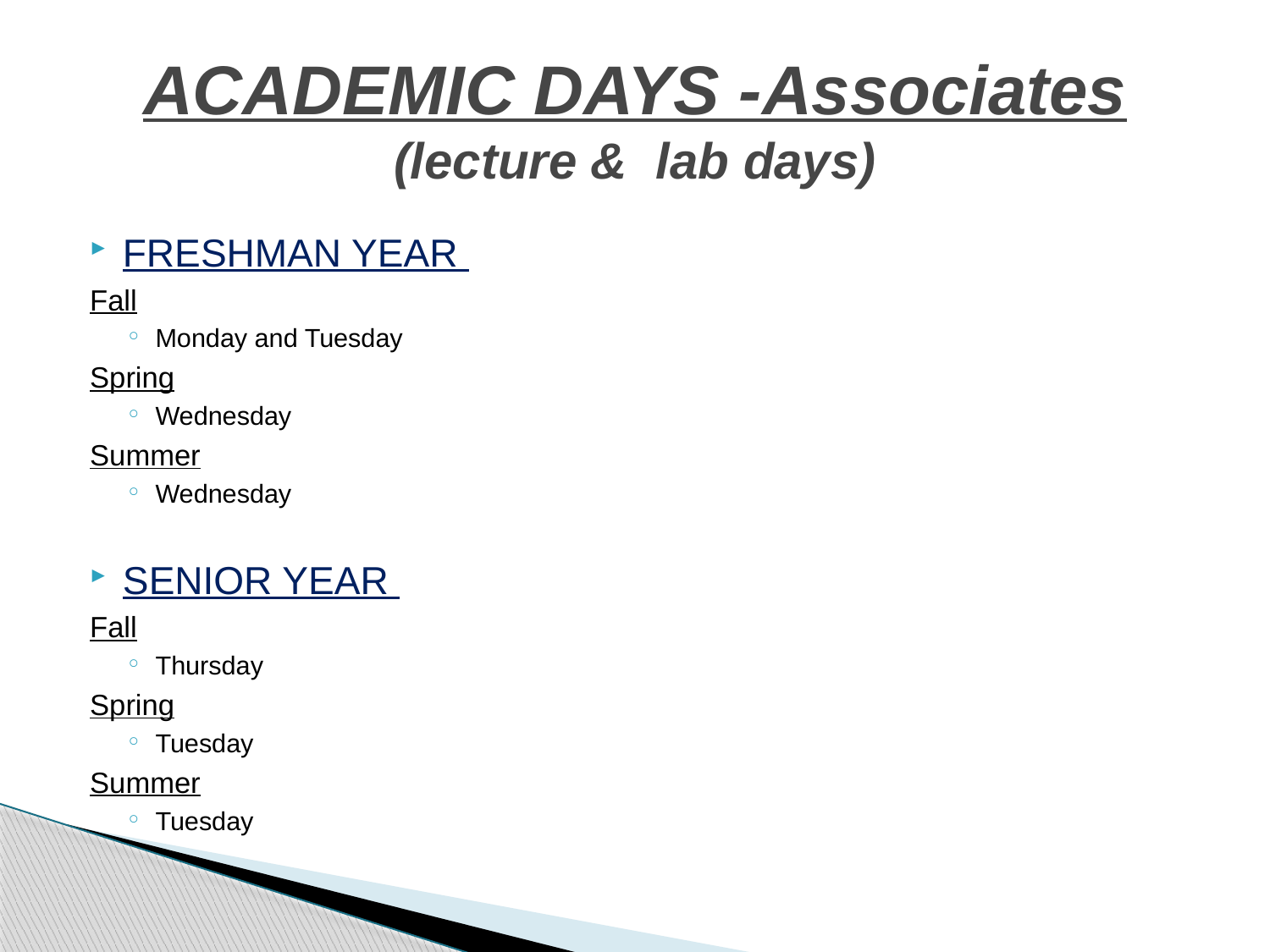

# ACADEMIC DAYS -Associates (lecture &  lab days)
FRESHMAN YEAR
Fall
Monday and Tuesday
Spring
Wednesday
Summer
Wednesday

SENIOR YEAR
Fall
Thursday
Spring
Tuesday
Summer
Tuesday